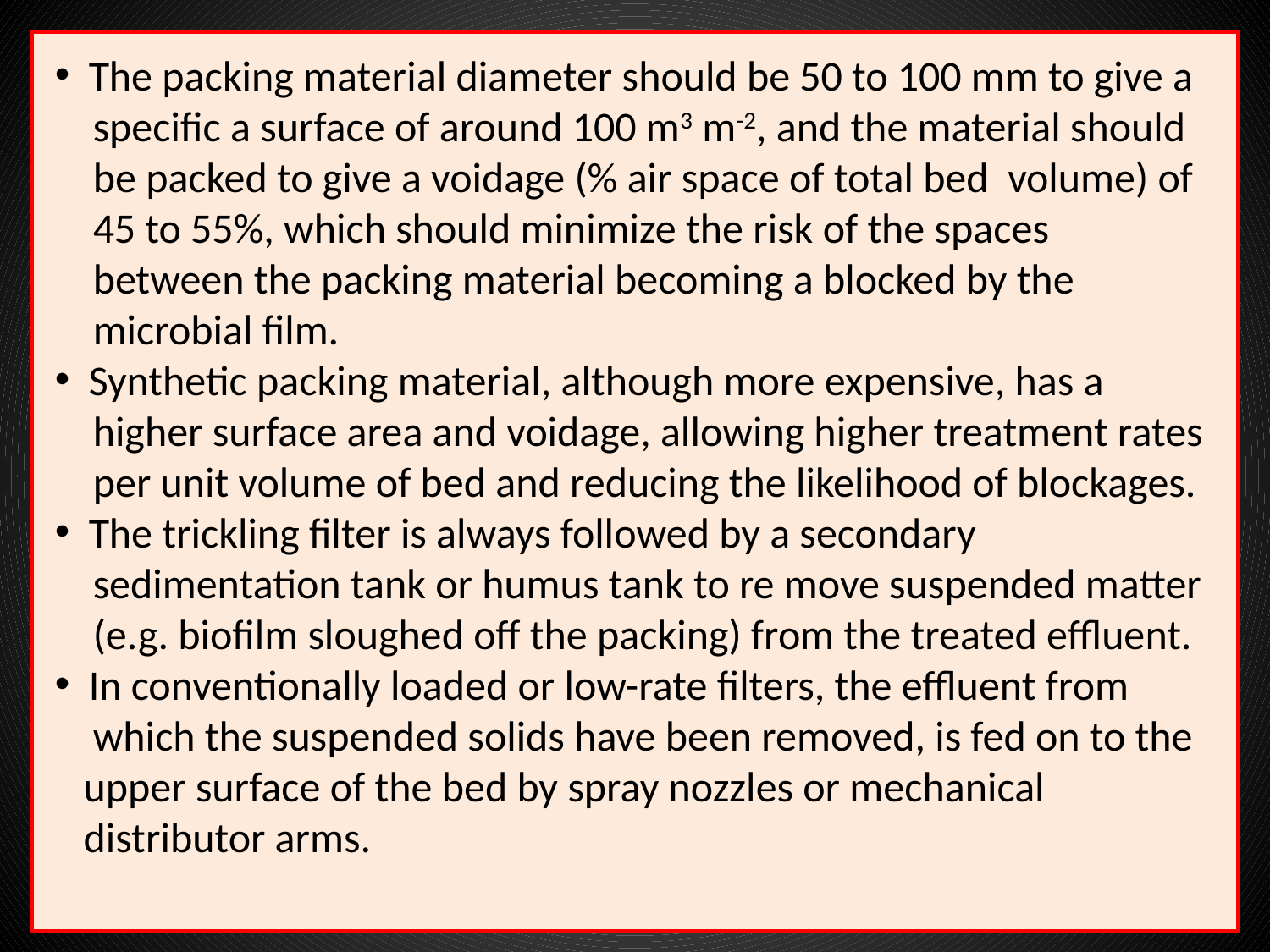

The packing material diameter should be 50 to 100 mm to give a
    specific a surface of around 100 m3 m-2, and the material should
    be packed to give a voidage (% air space of total bed  volume) of
    45 to 55%, which should minimize the risk of the spaces
    between the packing material becoming a blocked by the
    microbial film.
  Synthetic packing material, although more expensive, has a
    higher surface area and voidage, allowing higher treatment rates
    per unit volume of bed and reducing the likelihood of blockages.
  The trickling filter is always followed by a secondary
    sedimentation tank or humus tank to re move suspended matter
    (e.g. biofilm sloughed off the packing) from the treated effluent.
  In conventionally loaded or low-rate filters, the effluent from
    which the suspended solids have been removed, is fed on to the
   upper surface of the bed by spray nozzles or mechanical
   distributor arms.